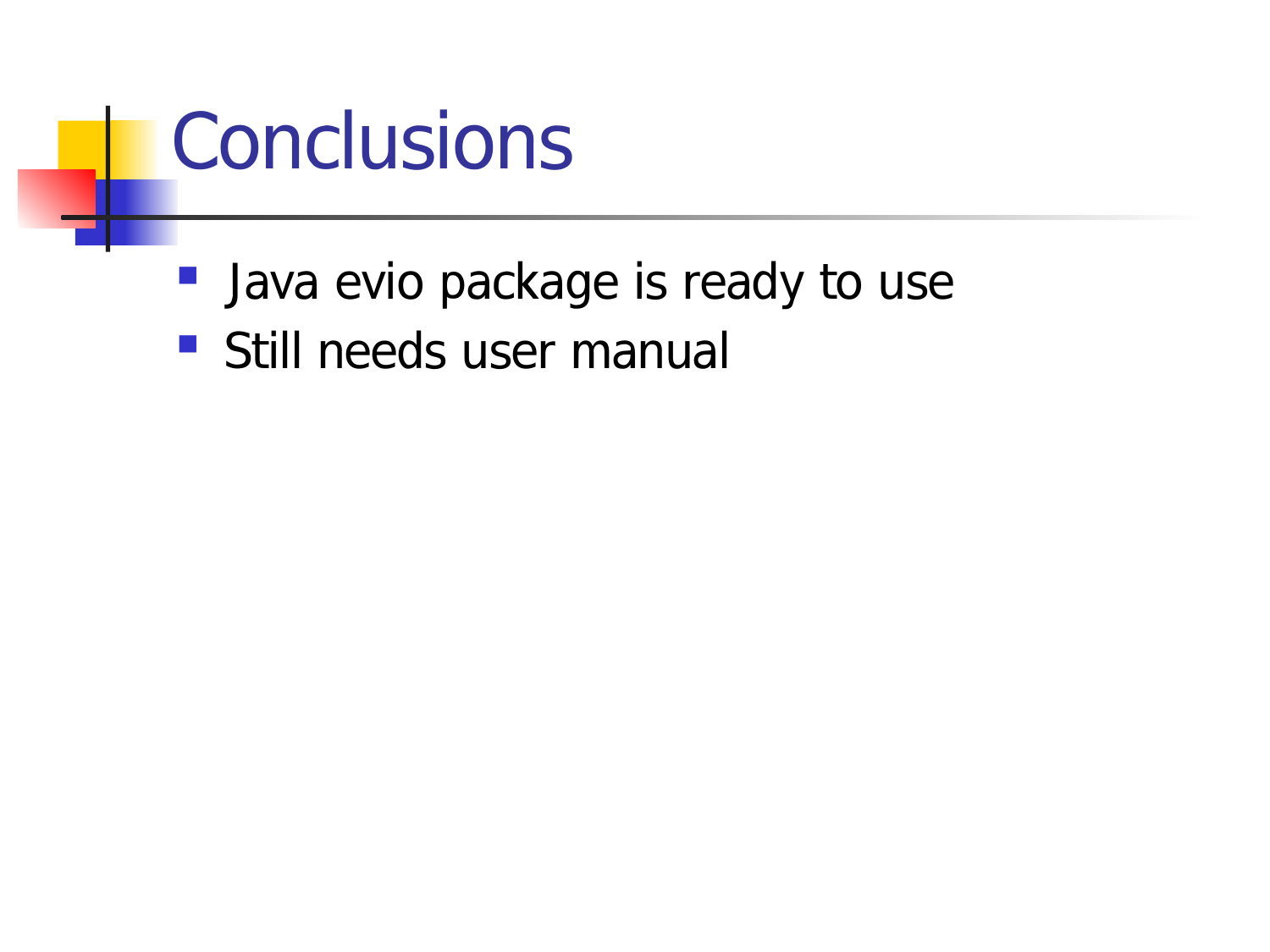

# Conclusions
Java evio package is ready to use
Still needs user manual